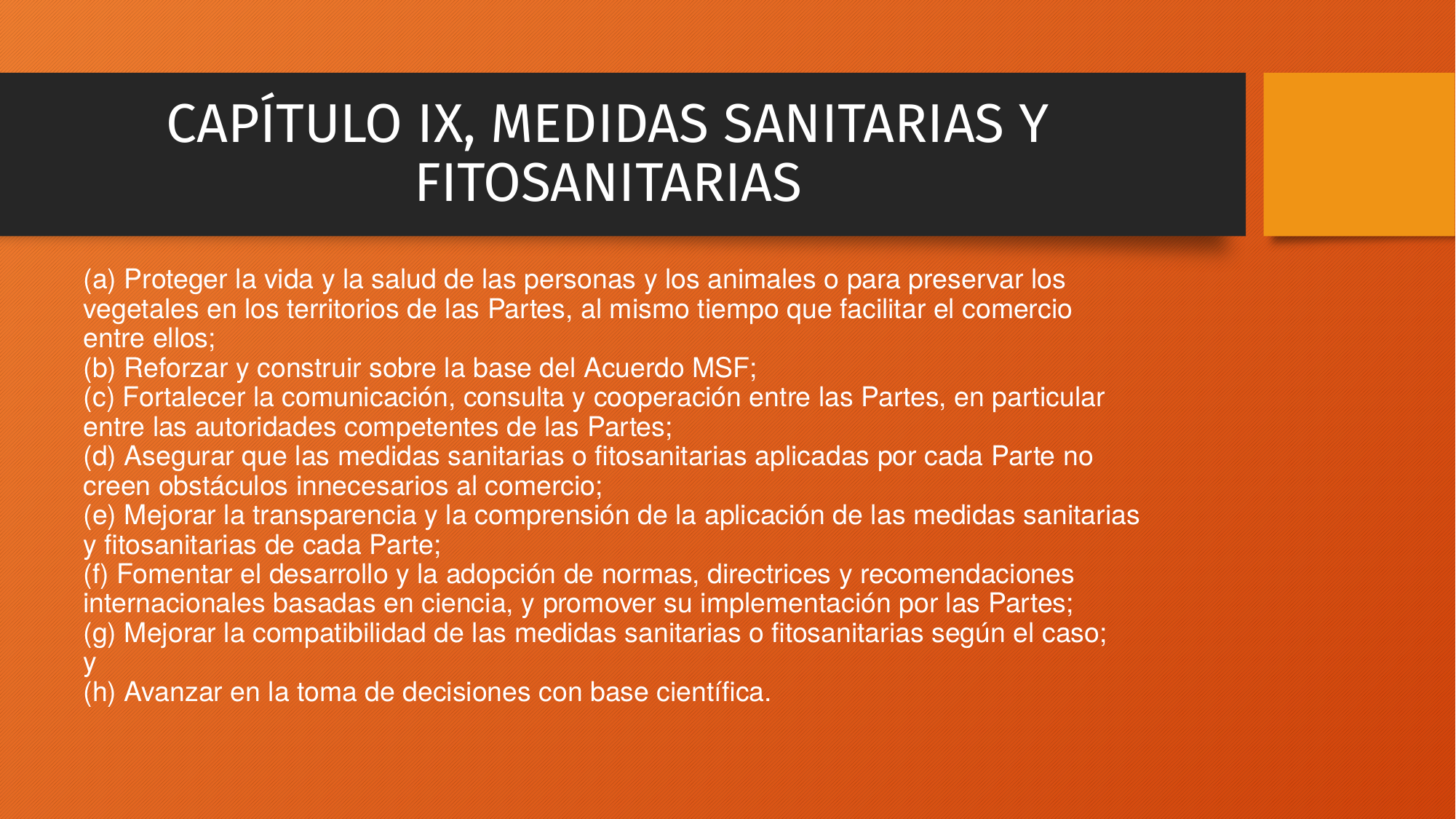

CAPÍTULO IX, MEDIDAS SANITARIAS Y FITOSANITARIAS
# (a) Proteger la vida y la salud de las personas y los animales o para preservar los vegetales en los territorios de las Partes, al mismo tiempo que facilitar el comercio entre ellos; (b) Reforzar y construir sobre la base del Acuerdo MSF; (c) Fortalecer la comunicación, consulta y cooperación entre las Partes, en particular entre las autoridades competentes de las Partes; (d) Asegurar que las medidas sanitarias o fitosanitarias aplicadas por cada Parte no creen obstáculos innecesarios al comercio; (e) Mejorar la transparencia y la comprensión de la aplicación de las medidas sanitarias y fitosanitarias de cada Parte; (f) Fomentar el desarrollo y la adopción de normas, directrices y recomendaciones internacionales basadas en ciencia, y promover su implementación por las Partes; (g) Mejorar la compatibilidad de las medidas sanitarias o fitosanitarias según el caso; y (h) Avanzar en la toma de decisiones con base científica.